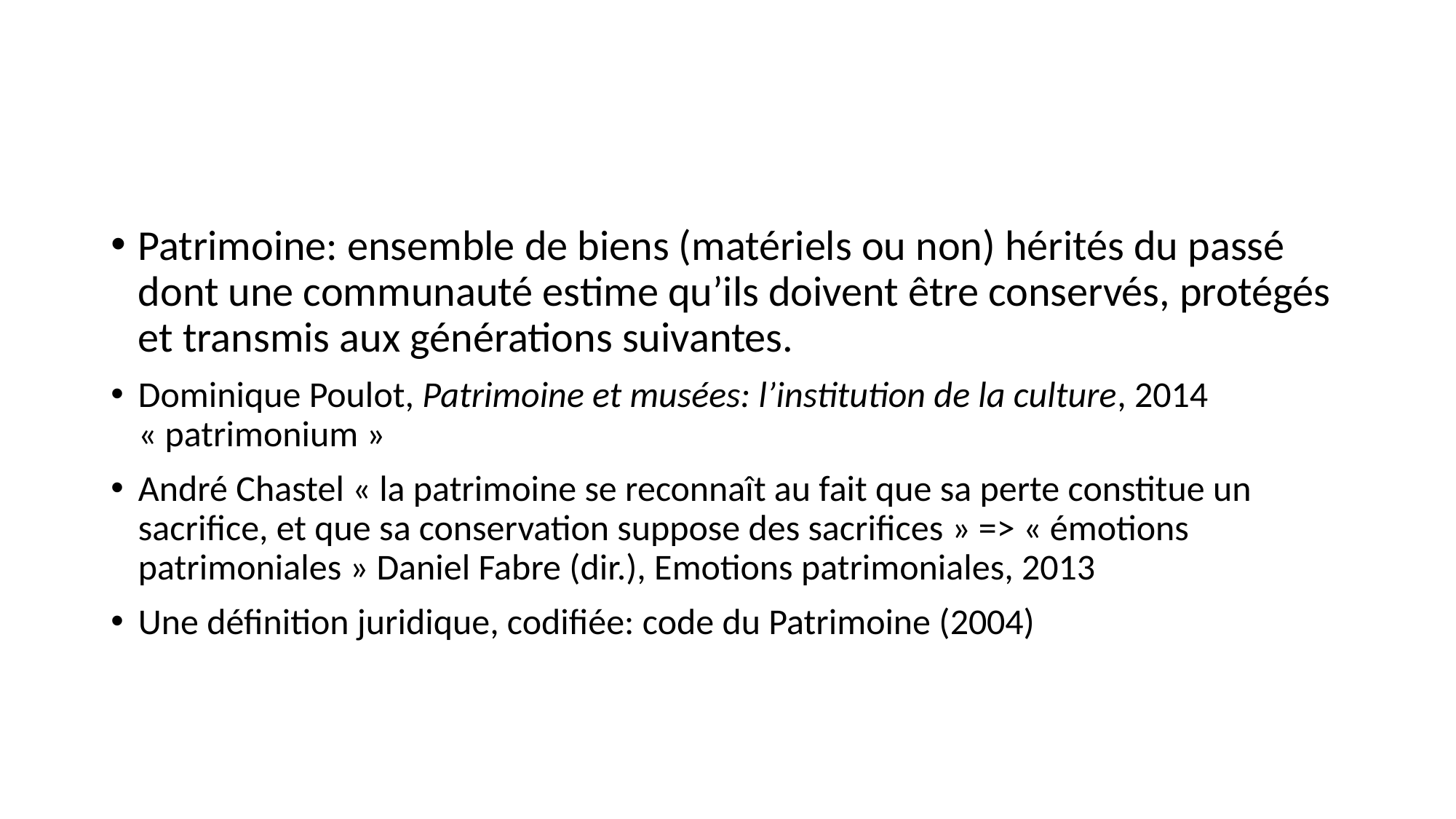

#
Patrimoine: ensemble de biens (matériels ou non) hérités du passé dont une communauté estime qu’ils doivent être conservés, protégés et transmis aux générations suivantes.
Dominique Poulot, Patrimoine et musées: l’institution de la culture, 2014 « patrimonium »
André Chastel « la patrimoine se reconnaît au fait que sa perte constitue un sacrifice, et que sa conservation suppose des sacrifices » => « émotions patrimoniales » Daniel Fabre (dir.), Emotions patrimoniales, 2013
Une définition juridique, codifiée: code du Patrimoine (2004)